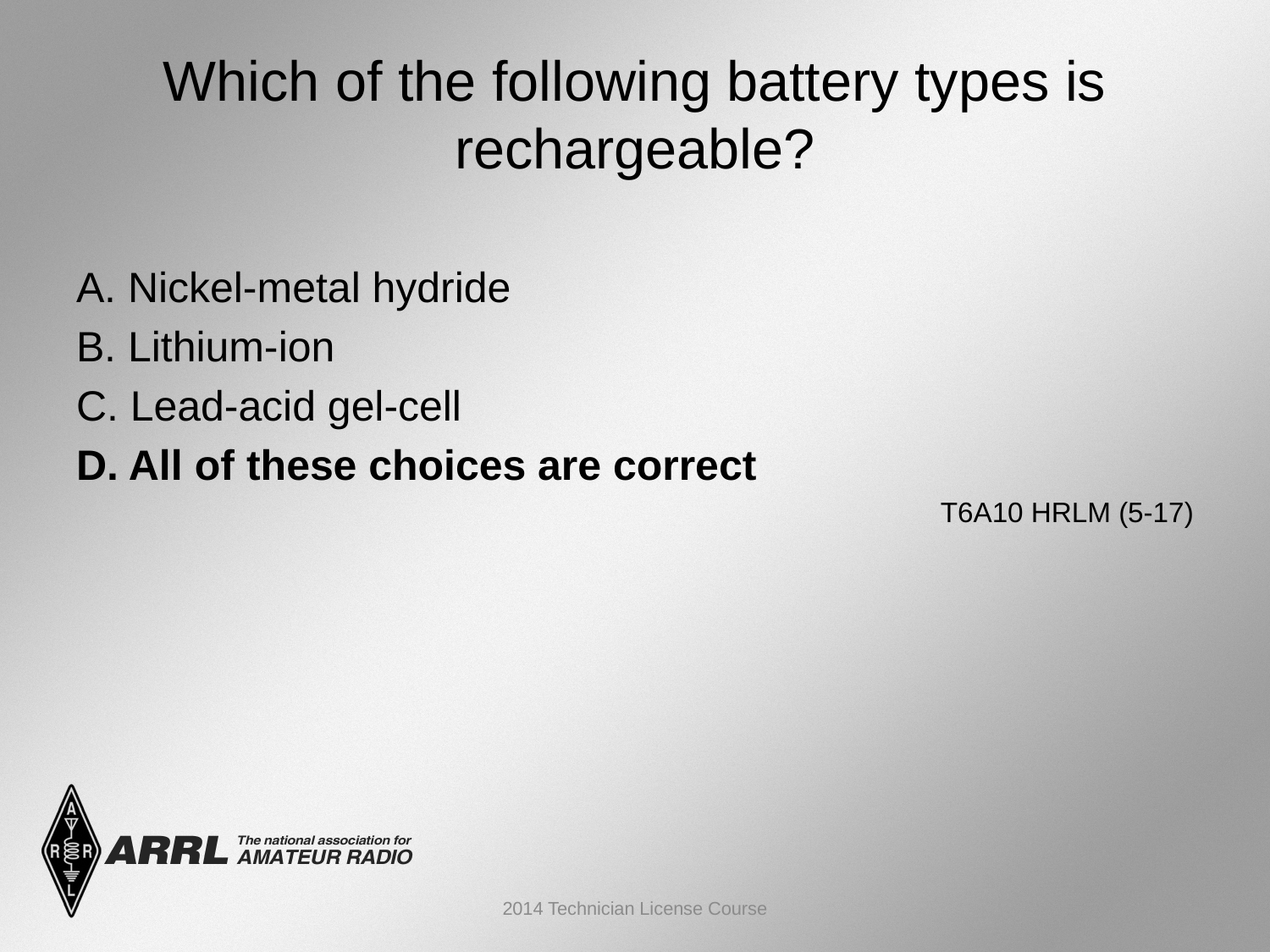

# Which of the following battery types is rechargeable?
A. Nickel-metal hydride
B. Lithium-ion
C. Lead-acid gel-cell
D. All of these choices are correct
 T6A10 HRLM (5-17)
2014 Technician License Course